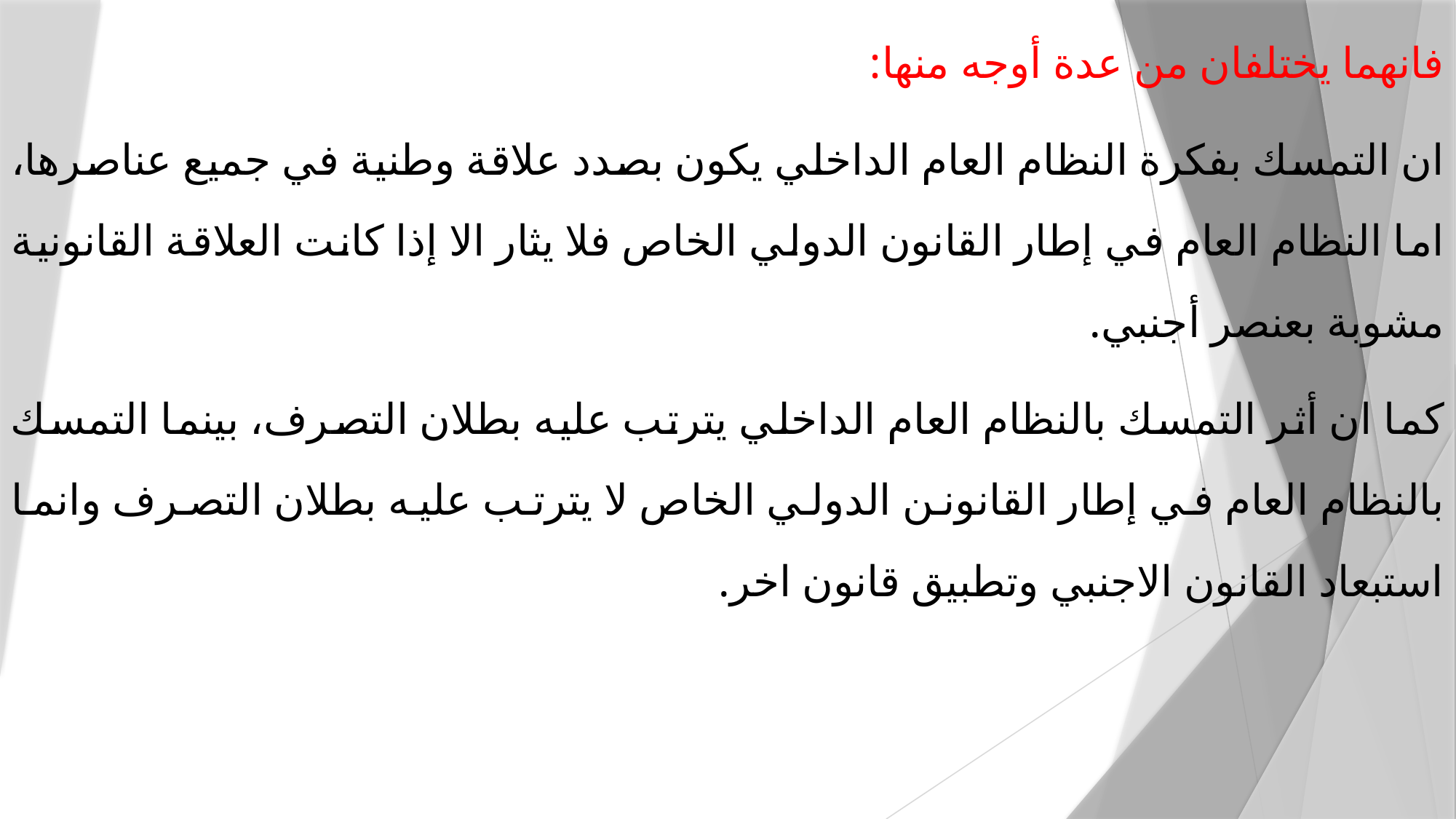

فانهما يختلفان من عدة أوجه منها:
ان التمسك بفكرة النظام العام الداخلي يكون بصدد علاقة وطنية في جميع عناصرها، اما النظام العام في إطار القانون الدولي الخاص فلا يثار الا إذا كانت العلاقة القانونية مشوبة بعنصر أجنبي.
كما ان أثر التمسك بالنظام العام الداخلي يترتب عليه بطلان التصرف، بينما التمسك بالنظام العام في إطار القانونن الدولي الخاص لا يترتب عليه بطلان التصرف وانما استبعاد القانون الاجنبي وتطبيق قانون اخر.